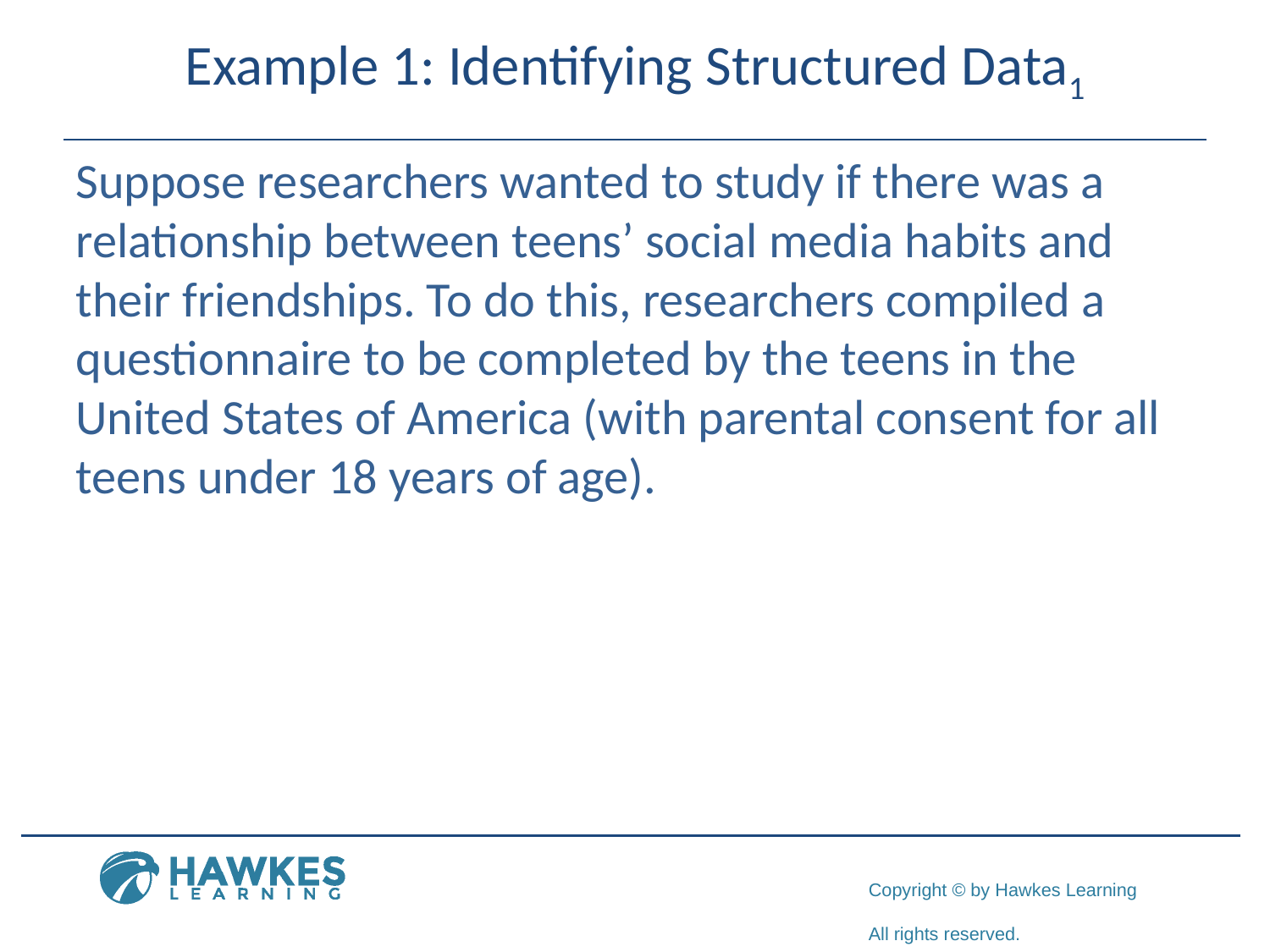

# Example 1: Identifying Structured Data1
Suppose researchers wanted to study if there was a relationship between teens’ social media habits and their friendships. To do this, researchers compiled a questionnaire to be completed by the teens in the United States of America (with parental consent for all teens under 18 years of age).